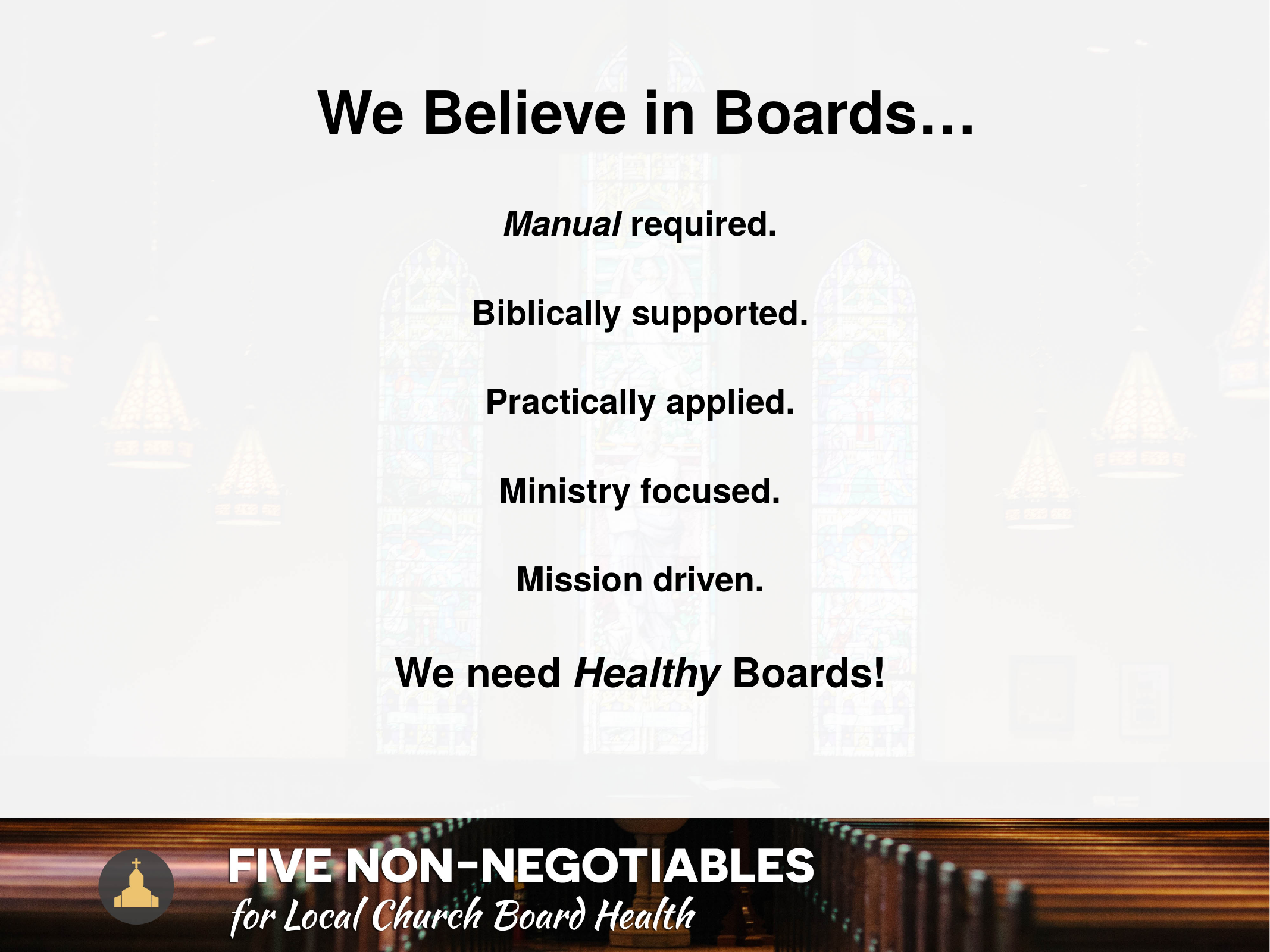

# We Believe in Boards…
Manual required.
Biblically supported.
Practically applied.
Ministry focused.
Mission driven.
We need Healthy Boards!